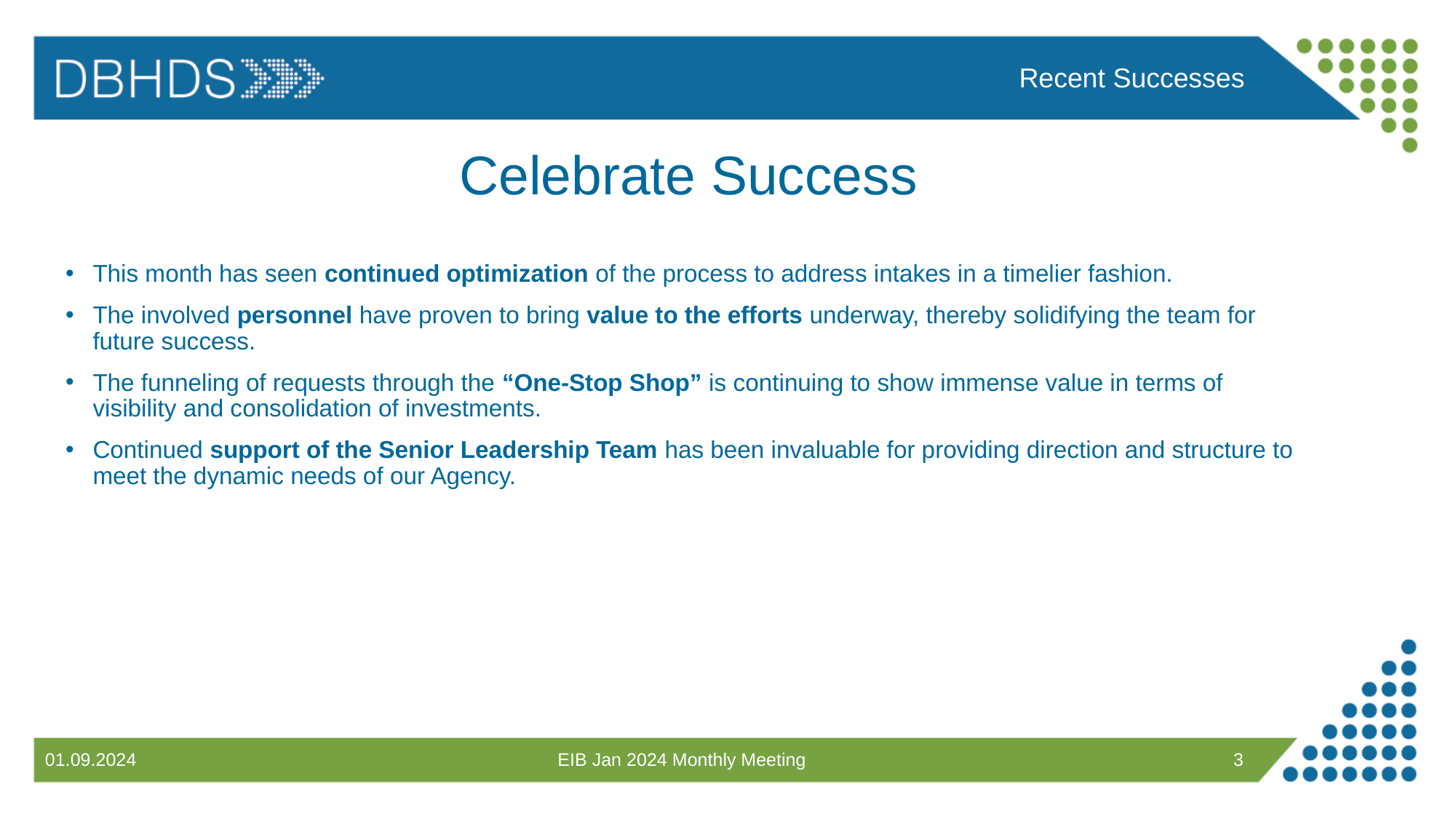

Recent Successes
# Celebrate Success
This month has seen continued optimization of the process to address intakes in a timelier fashion.
The involved personnel have proven to bring value to the efforts underway, thereby solidifying the team for future success.
The funneling of requests through the “One-Stop Shop” is continuing to show immense value in terms of visibility and consolidation of investments.
Continued support of the Senior Leadership Team has been invaluable for providing direction and structure to meet the dynamic needs of our Agency.
EIB Jan 2024 Monthly Meeting
3
01.09.2024